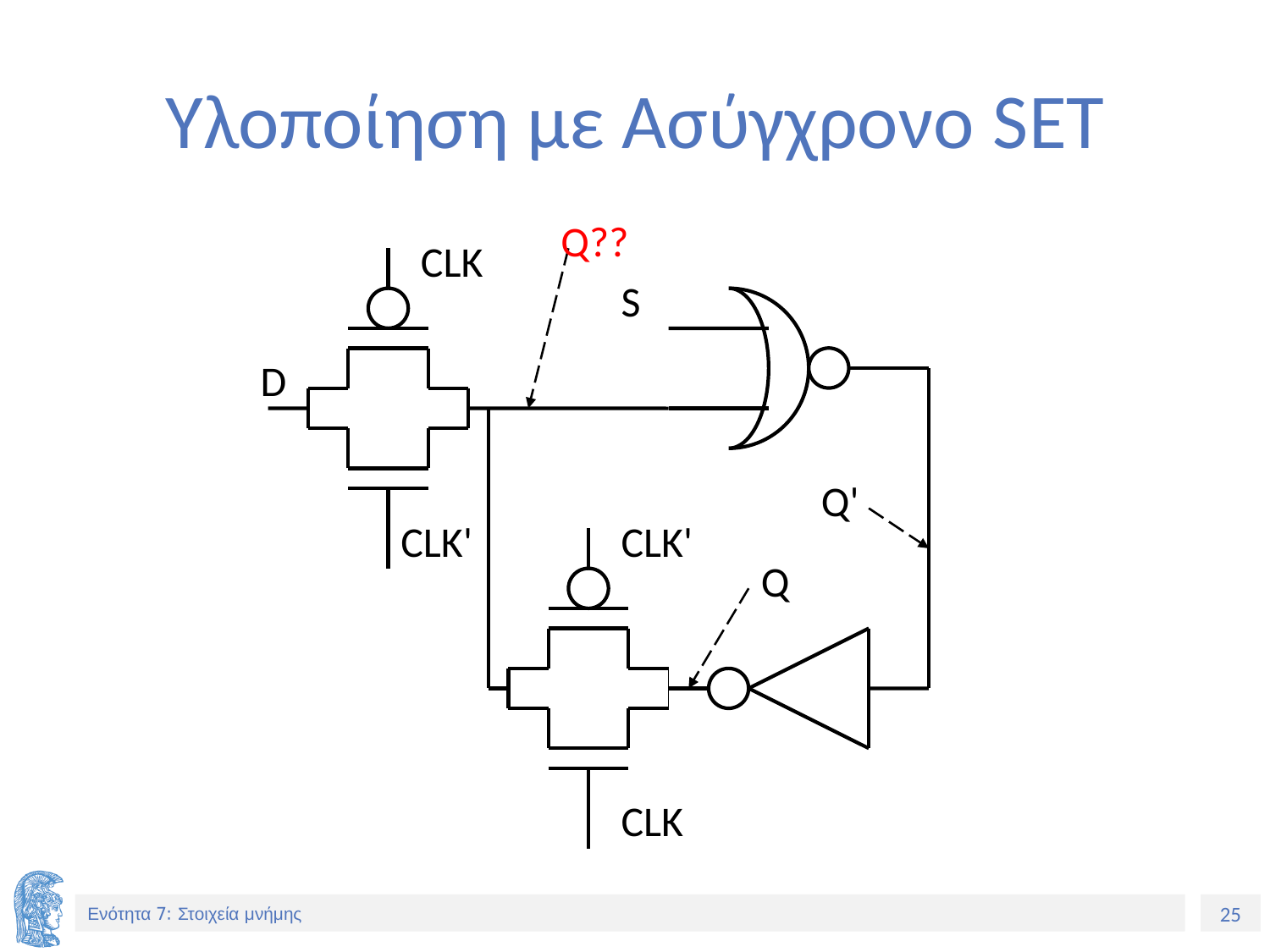

# Υλοποίηση με Ασύγχρονο SET
Q??
CLK

S

D
Q'
CLK'
CLK'

Q

CLK